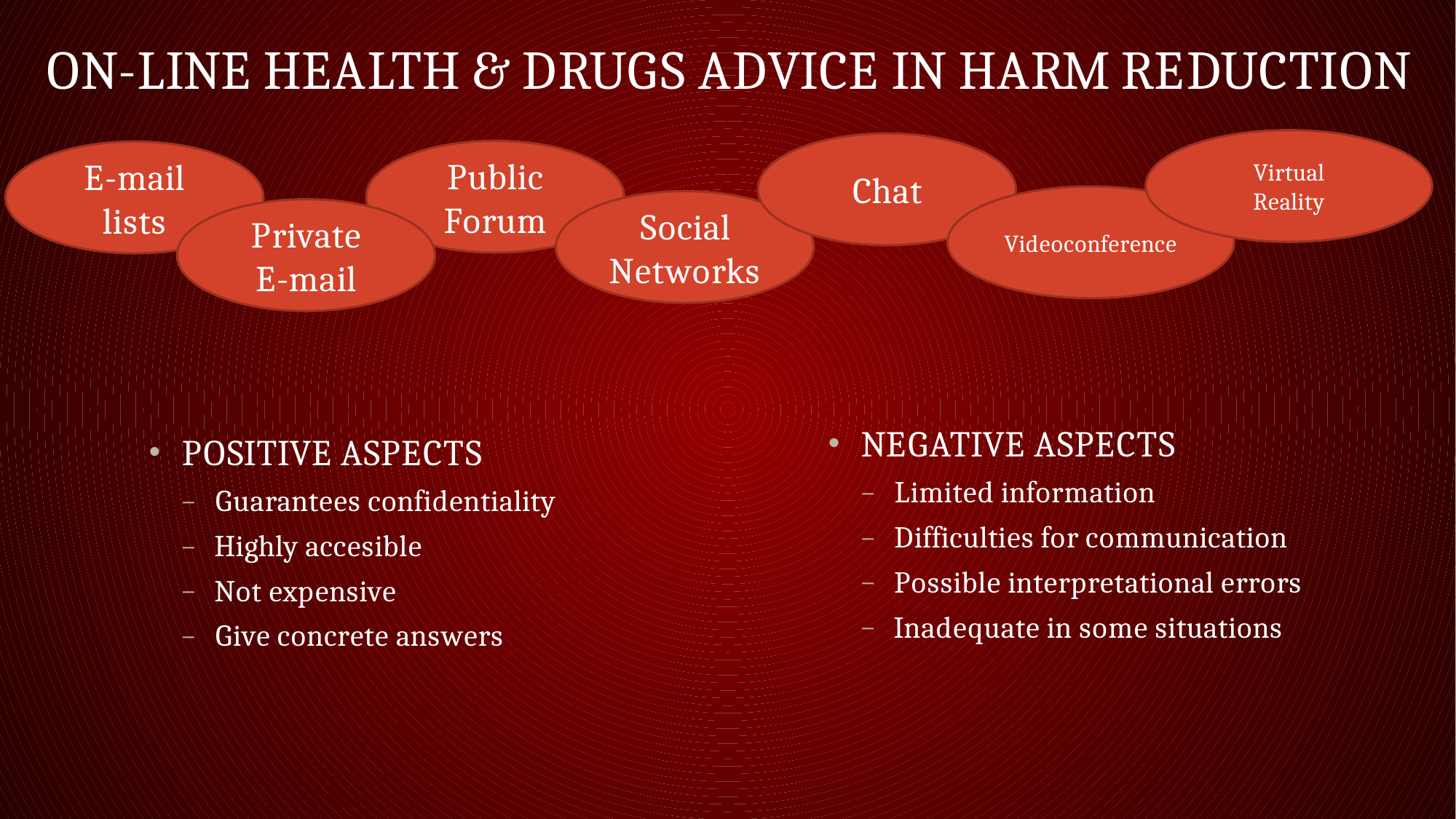

# ON-LINE HEALTH & DRUGS ADVICE IN HARM REDUCTION
Virtual
Reality
Chat
Public
Forum
E-mail lists
Videoconference
Social
Networks
Private
E-mail
NEGATIVE ASPECTS
Limited information
Difficulties for communication
Possible interpretational errors
Inadequate in some situations
POSITIVE ASPECTS
Guarantees confidentiality
Highly accesible
Not expensive
Give concrete answers